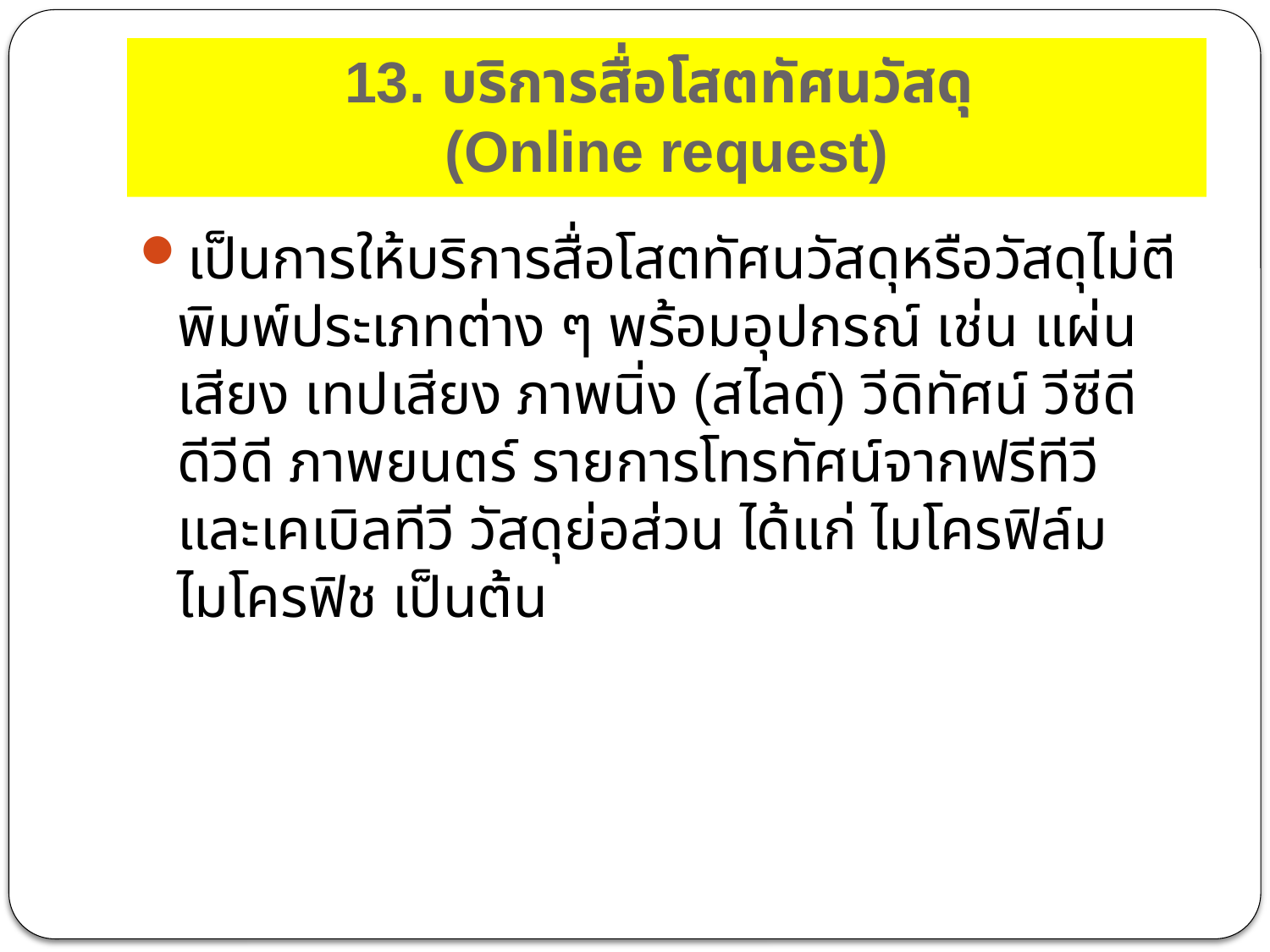

# 13. บริการสื่อโสตทัศนวัสดุ (Online request)
เป็นการให้บริการสื่อโสตทัศนวัสดุหรือวัสดุไม่ตีพิมพ์ประเภทต่าง ๆ พร้อมอุปกรณ์ เช่น แผ่นเสียง เทปเสียง ภาพนิ่ง (สไลด์) วีดิทัศน์ วีซีดี ดีวีดี ภาพยนตร์ รายการโทรทัศน์จากฟรีทีวี และเคเบิลทีวี วัสดุย่อส่วน ได้แก่ ไมโครฟิล์ม ไมโครฟิช เป็นต้น